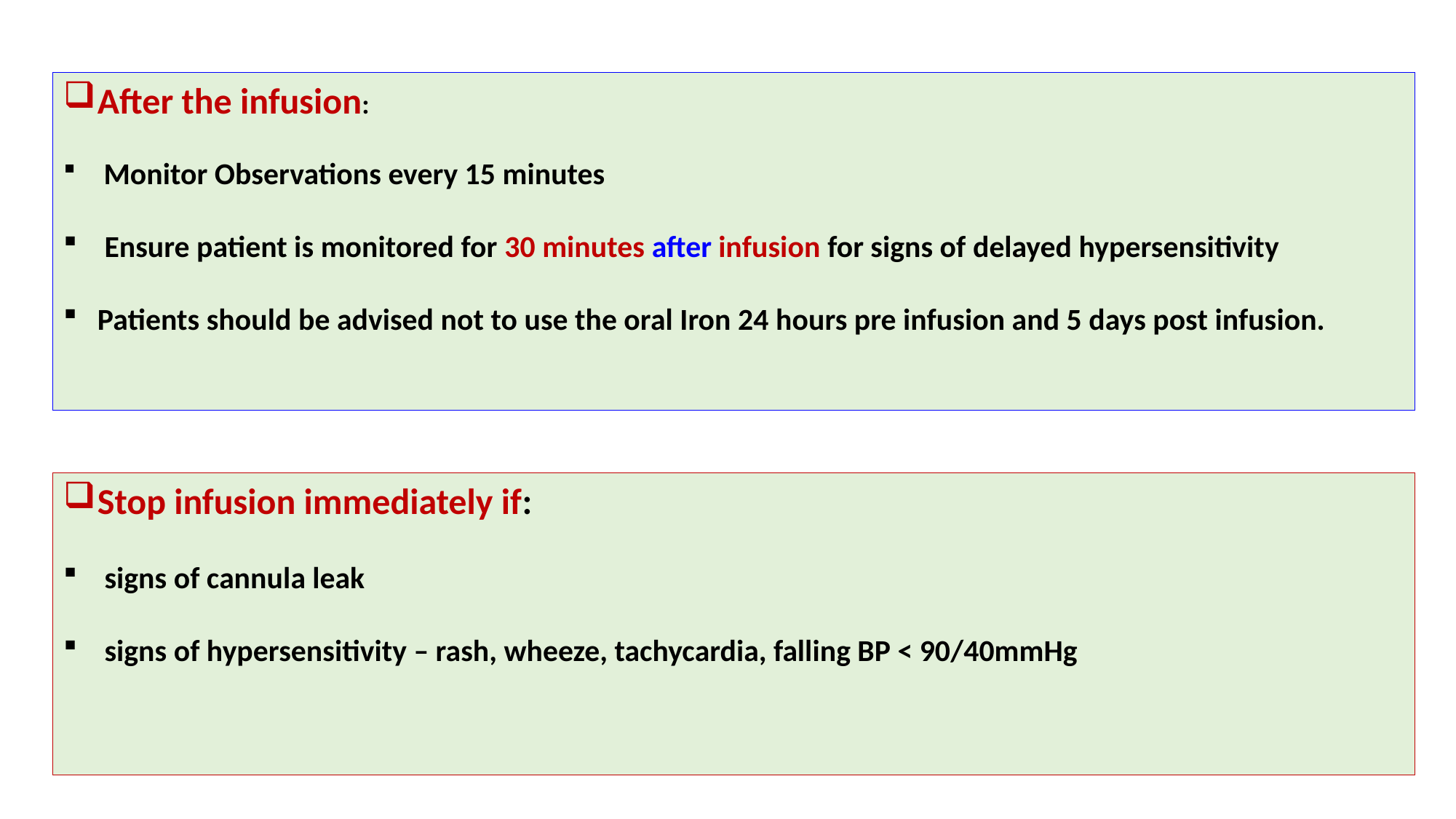

After the infusion:

 Monitor Observations every 15 minutes

 Ensure patient is monitored for 30 minutes after infusion for signs of delayed hypersensitivity

Patients should be advised not to use the oral Iron 24 hours pre infusion and 5 days post infusion.

Stop infusion immediately if:

 signs of cannula leak

 signs of hypersensitivity – rash, wheeze, tachycardia, falling BP < 90/40mmHg